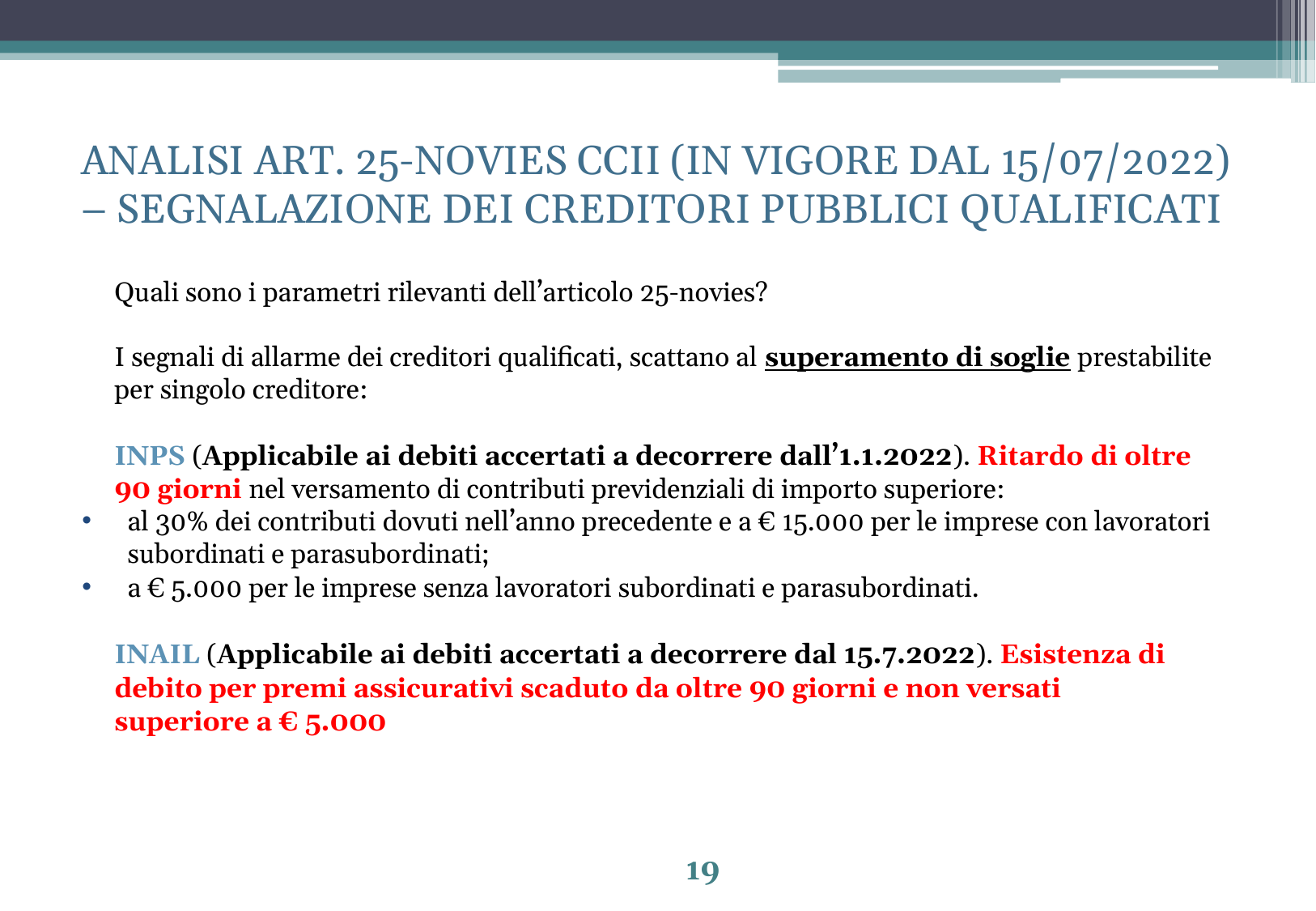

ANALISI ART. 25-NOVIES CCII (IN VIGORE DAL 15/07/2022) – SEGNALAZIONE DEI CREDITORI PUBBLICI QUALIFICATI
Quali sono i parametri rilevanti dell’articolo 25-novies?

I segnali di allarme dei creditori qualificati, scattano al superamento di soglie prestabilite per singolo creditore:

INPS (Applicabile ai debiti accertati a decorrere dall’1.1.2022). Ritardo di oltre 90 giorni nel versamento di contributi previdenziali di importo superiore:
al 30% dei contributi dovuti nell’anno precedente e a € 15.000 per le imprese con lavoratori subordinati e parasubordinati;
a € 5.000 per le imprese senza lavoratori subordinati e parasubordinati.

INAIL (Applicabile ai debiti accertati a decorrere dal 15.7.2022). Esistenza di debito per premi assicurativi scaduto da oltre 90 giorni e non versati superiore a € 5.000
19